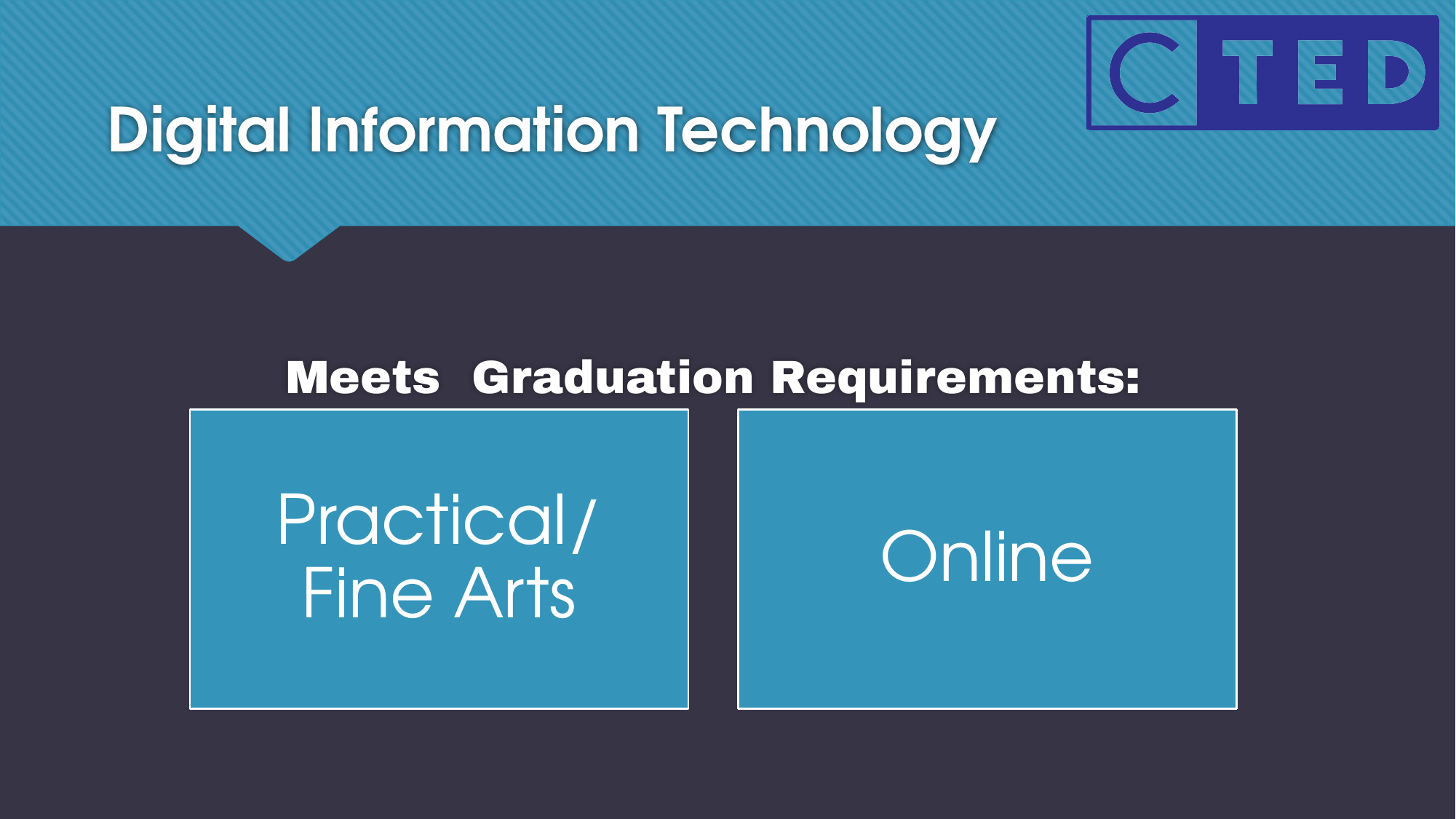

# Digital Information Technology

Meets  Graduation Requirements:
Practical/Fine Arts
Online